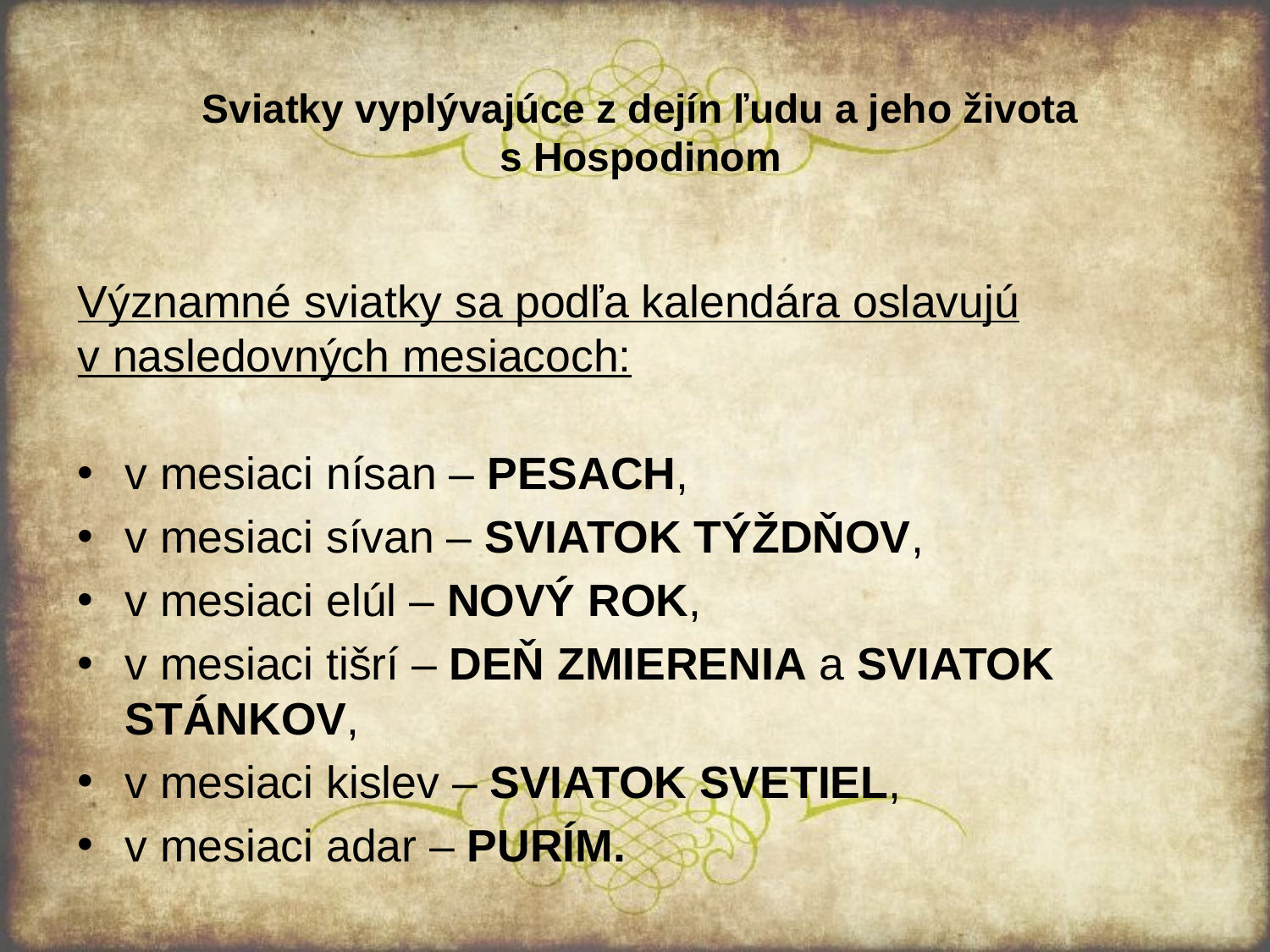

# Sviatky vyplývajúce z dejín ľudu a jeho života s Hospodinom
Významné sviatky sa podľa kalendára oslavujú v nasledovných mesiacoch:
v mesiaci nísan – PESACH,
v mesiaci sívan – SVIATOK TÝŽDŇOV,
v mesiaci elúl – NOVÝ ROK,
v mesiaci tišrí – DEŇ ZMIERENIA a SVIATOK           STÁNKOV,
v mesiaci kislev – SVIATOK SVETIEL,
v mesiaci adar – PURÍM.